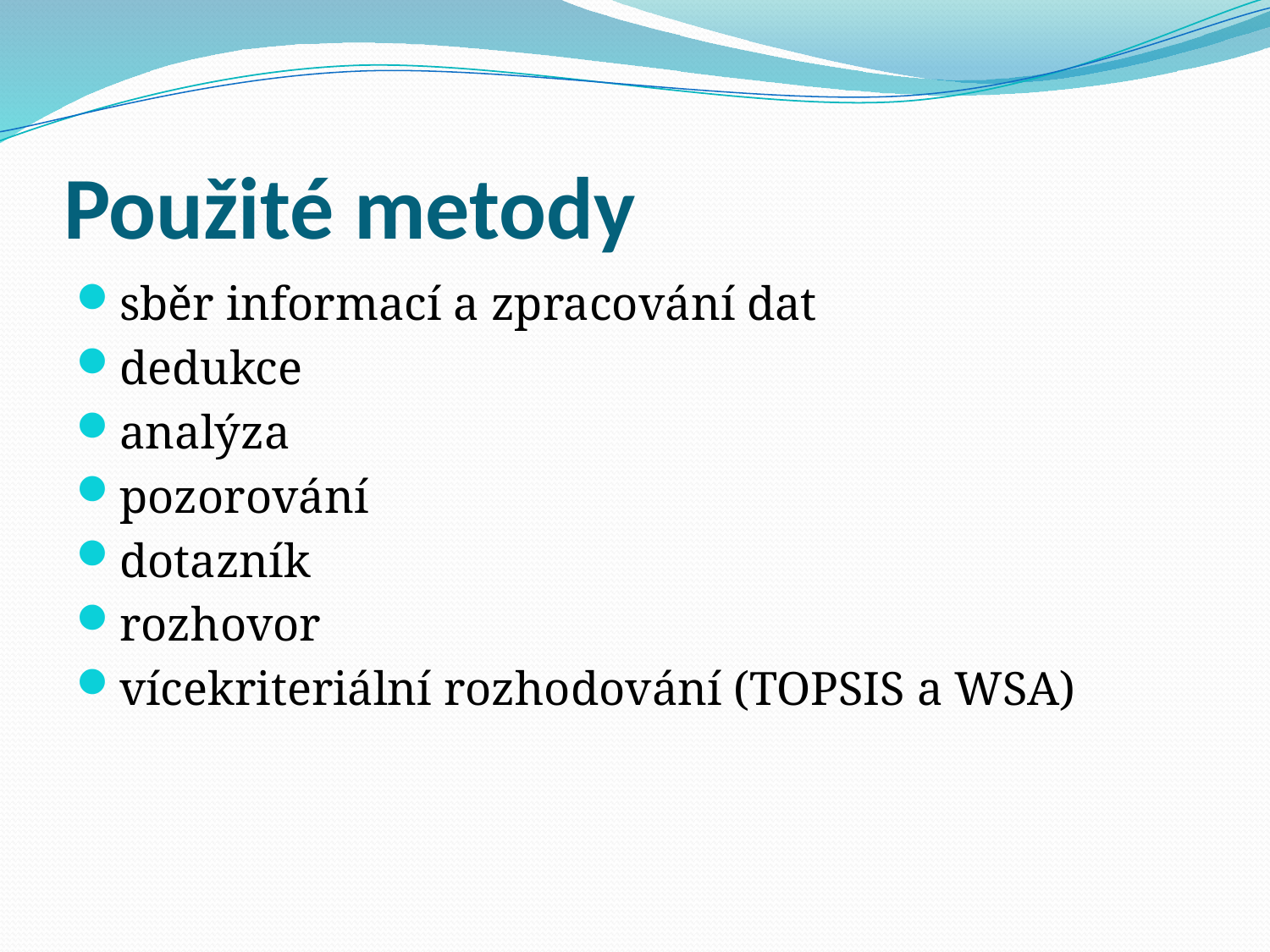

# Použité metody
sběr informací a zpracování dat
dedukce
analýza
pozorování
dotazník
rozhovor
vícekriteriální rozhodování (TOPSIS a WSA)